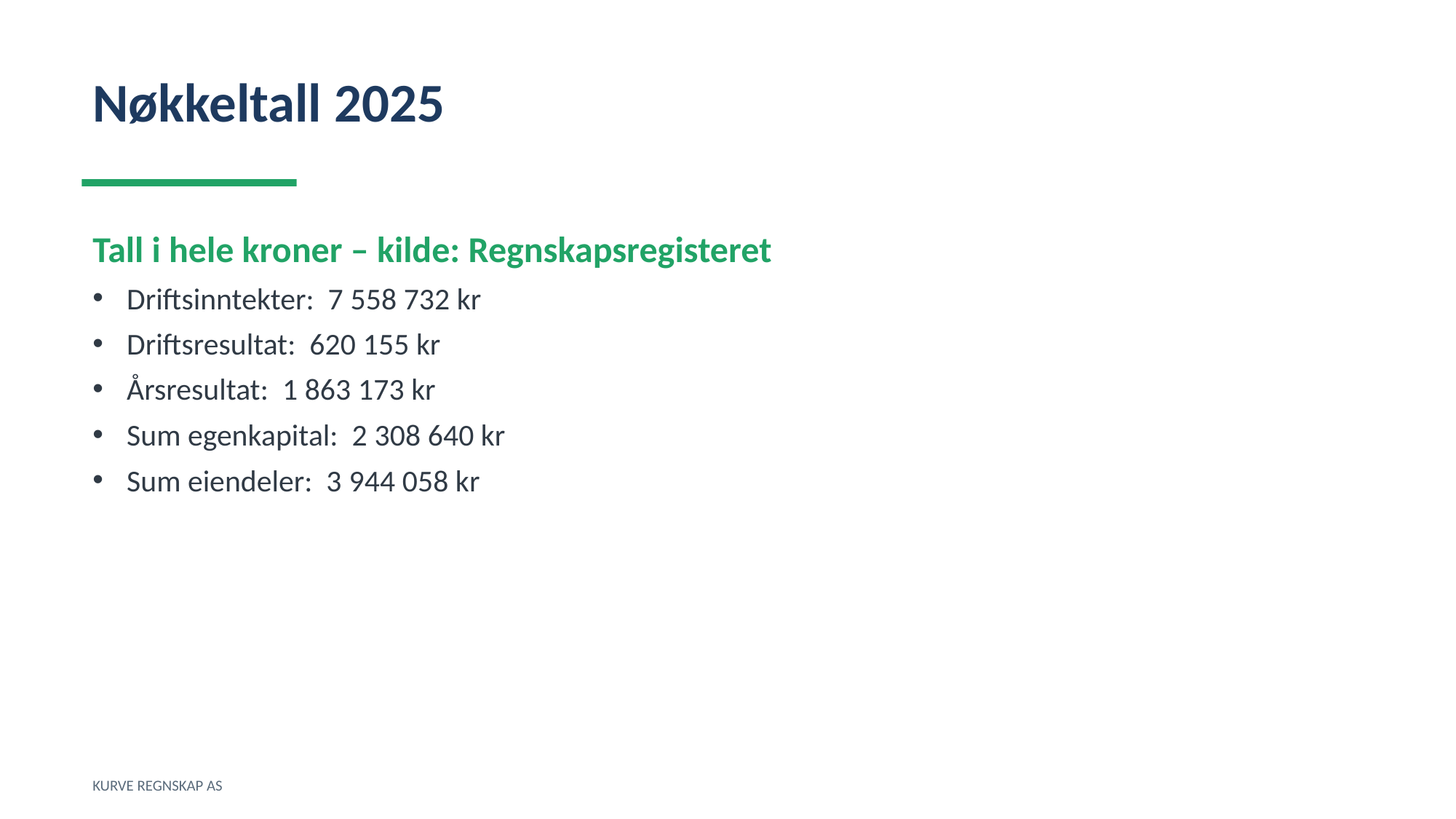

Nøkkeltall 2025

Tall i hele kroner – kilde: Regnskapsregisteret
Driftsinntekter:  7 558 732 kr
Driftsresultat:  620 155 kr
Årsresultat:  1 863 173 kr
Sum egenkapital:  2 308 640 kr
Sum eiendeler:  3 944 058 kr
KURVE REGNSKAP AS